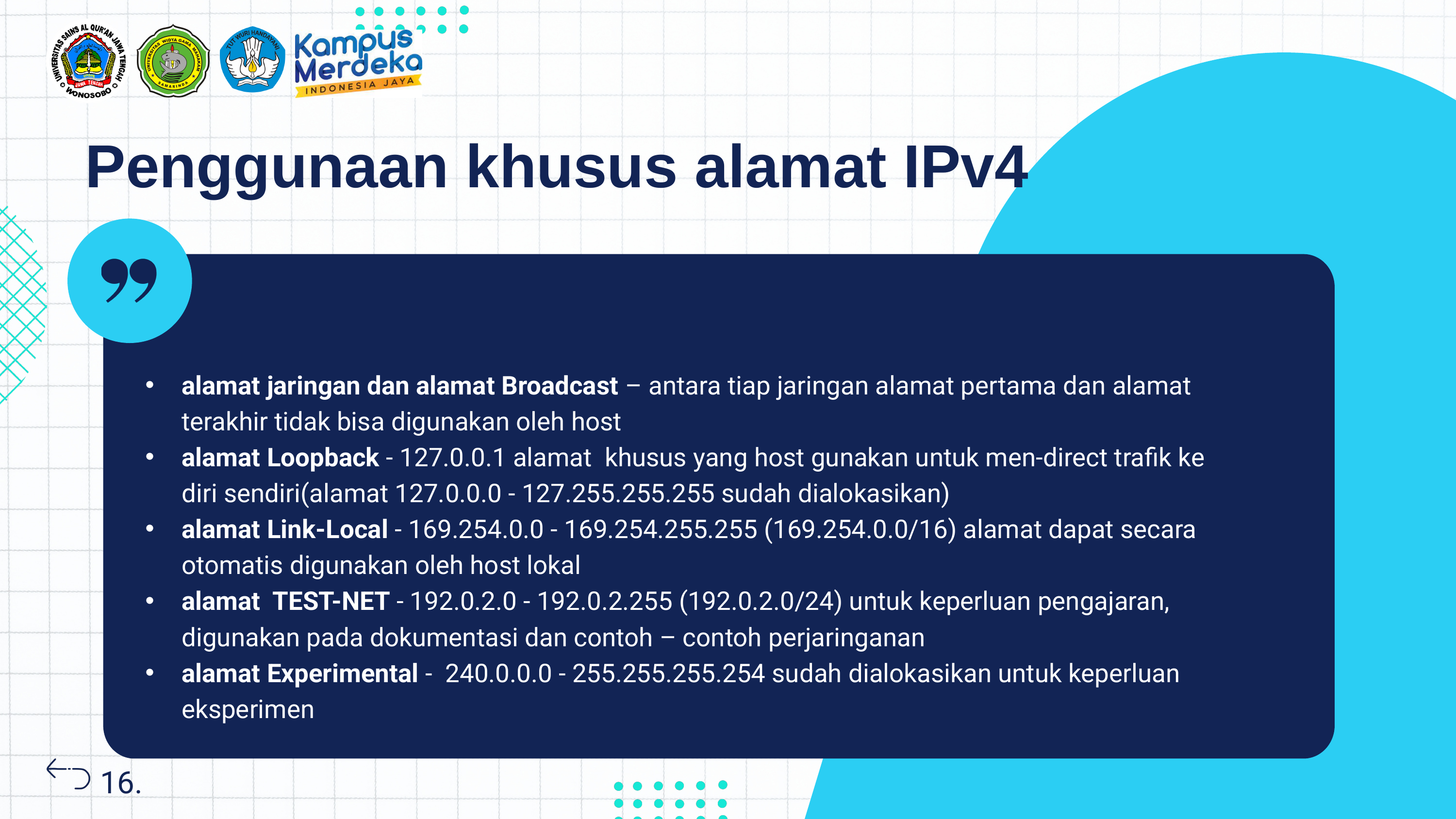

Penggunaan khusus alamat IPv4

alamat jaringan dan alamat Broadcast – antara tiap jaringan alamat pertama dan alamat terakhir tidak bisa digunakan oleh host
alamat Loopback - 127.0.0.1 alamat  khusus yang host gunakan untuk men-direct trafik ke diri sendiri(alamat 127.0.0.0 - 127.255.255.255 sudah dialokasikan)
alamat Link-Local - 169.254.0.0 - 169.254.255.255 (169.254.0.0/16) alamat dapat secara otomatis digunakan oleh host lokal
alamat  TEST-NET - 192.0.2.0 - 192.0.2.255 (192.0.2.0/24) untuk keperluan pengajaran, digunakan pada dokumentasi dan contoh – contoh perjaringanan
alamat Experimental -  240.0.0.0 - 255.255.255.254 sudah dialokasikan untuk keperluan eksperimen

16.